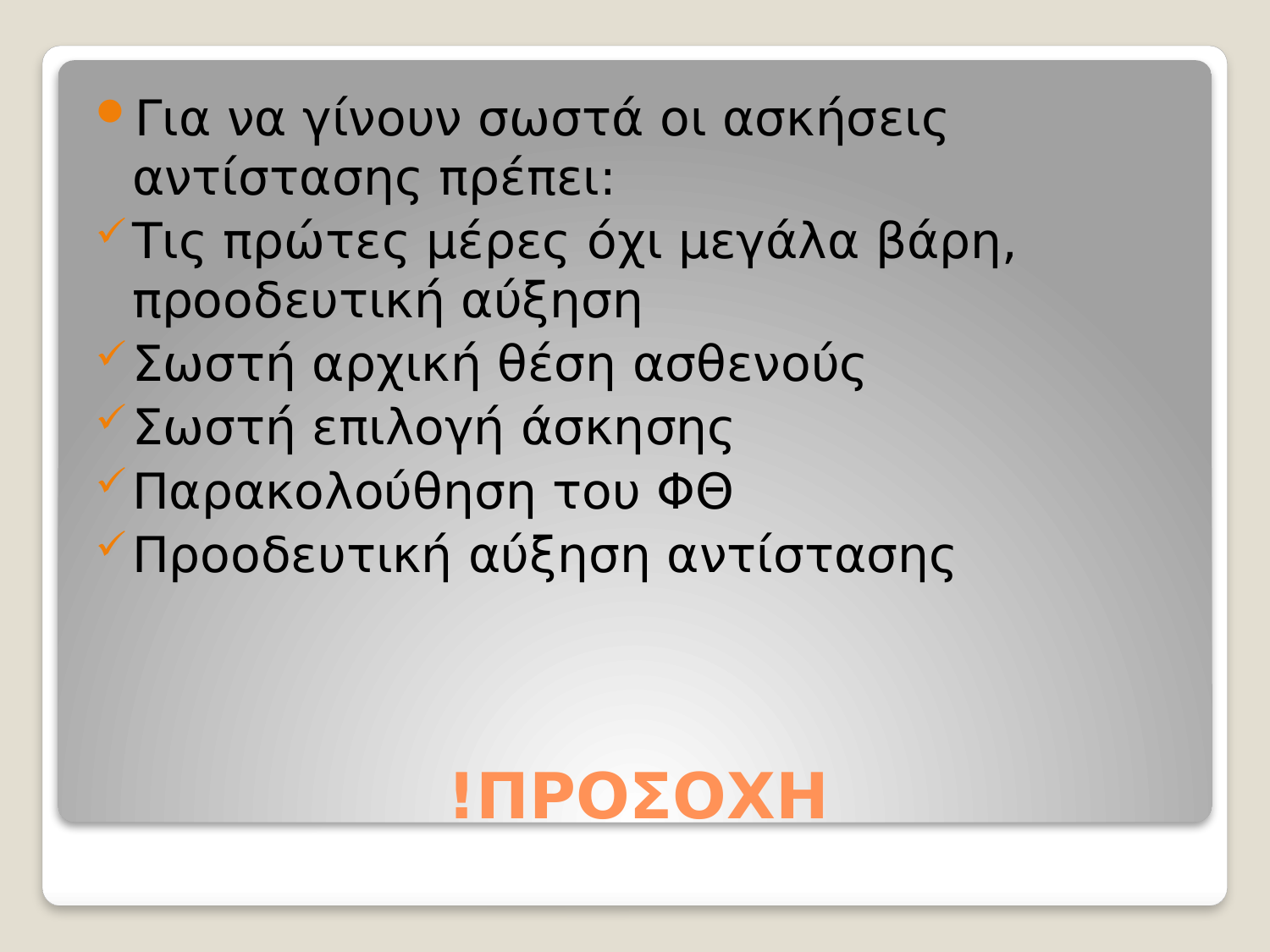

Για να γίνουν σωστά οι ασκήσεις αντίστασης πρέπει:
Τις πρώτες μέρες όχι μεγάλα βάρη, προοδευτική αύξηση
Σωστή αρχική θέση ασθενούς
Σωστή επιλογή άσκησης
Παρακολούθηση του ΦΘ
Προοδευτική αύξηση αντίστασης

# !ΠΡΟΣΟΧΗ